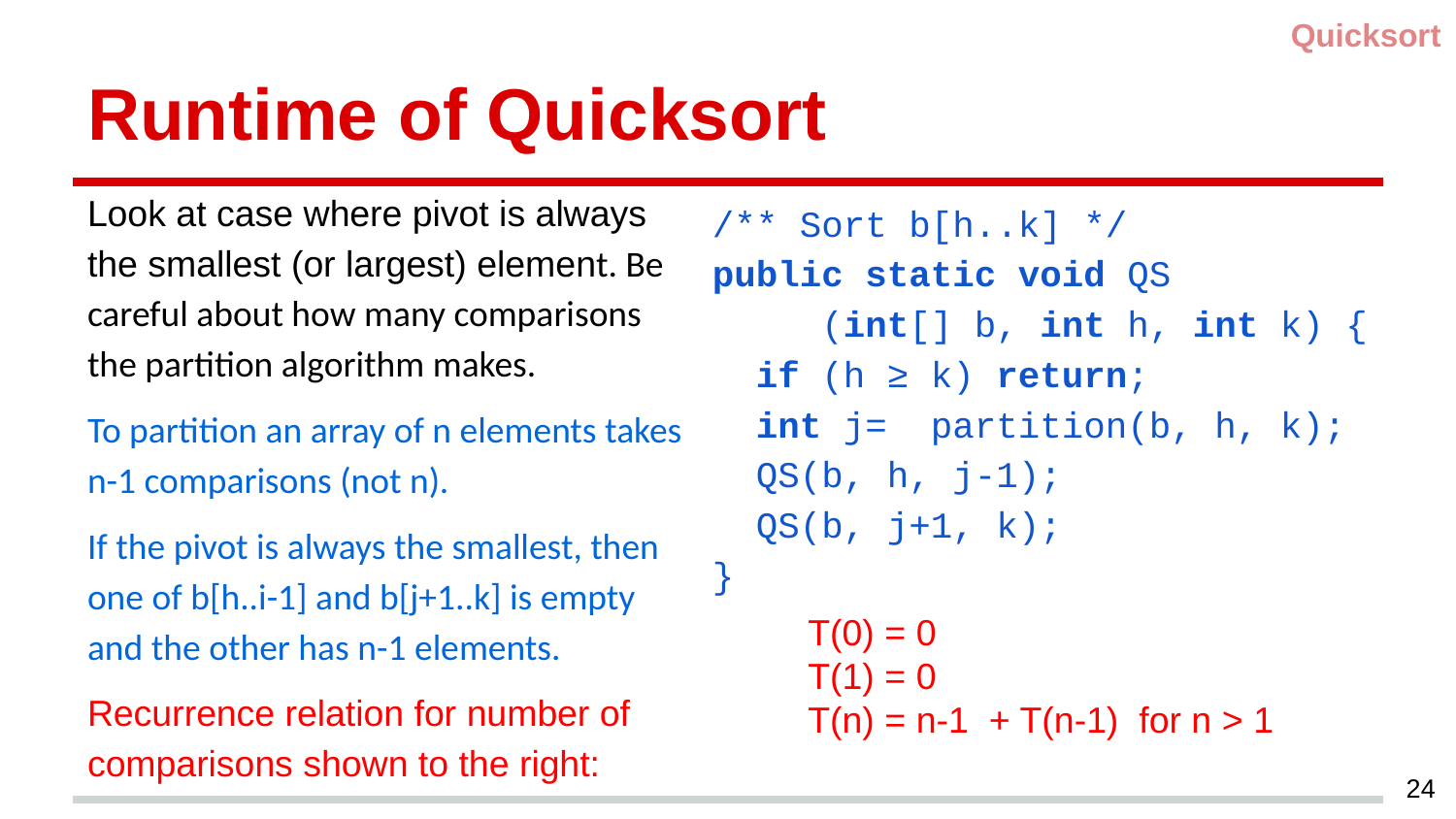

Quicksort
# Runtime of Quicksort
Look at case where pivot is always the smallest (or largest) element. Be careful about how many comparisons the partition algorithm makes.
To partition an array of n elements takes n-1 comparisons (not n).
If the pivot is always the smallest, then one of b[h..i-1] and b[j+1..k] is empty and the other has n-1 elements.
Recurrence relation for number of comparisons shown to the right:

/** Sort b[h..k] */
public static void QS
     (int[] b, int h, int k) {
  if (h ≥ k) return;
  int j=  partition(b, h, k);
  QS(b, h, j-1);
  QS(b, j+1, k);
}

T(0) = 0
T(1) = 0
T(n) = n-1  + T(n-1)  for n > 1
24